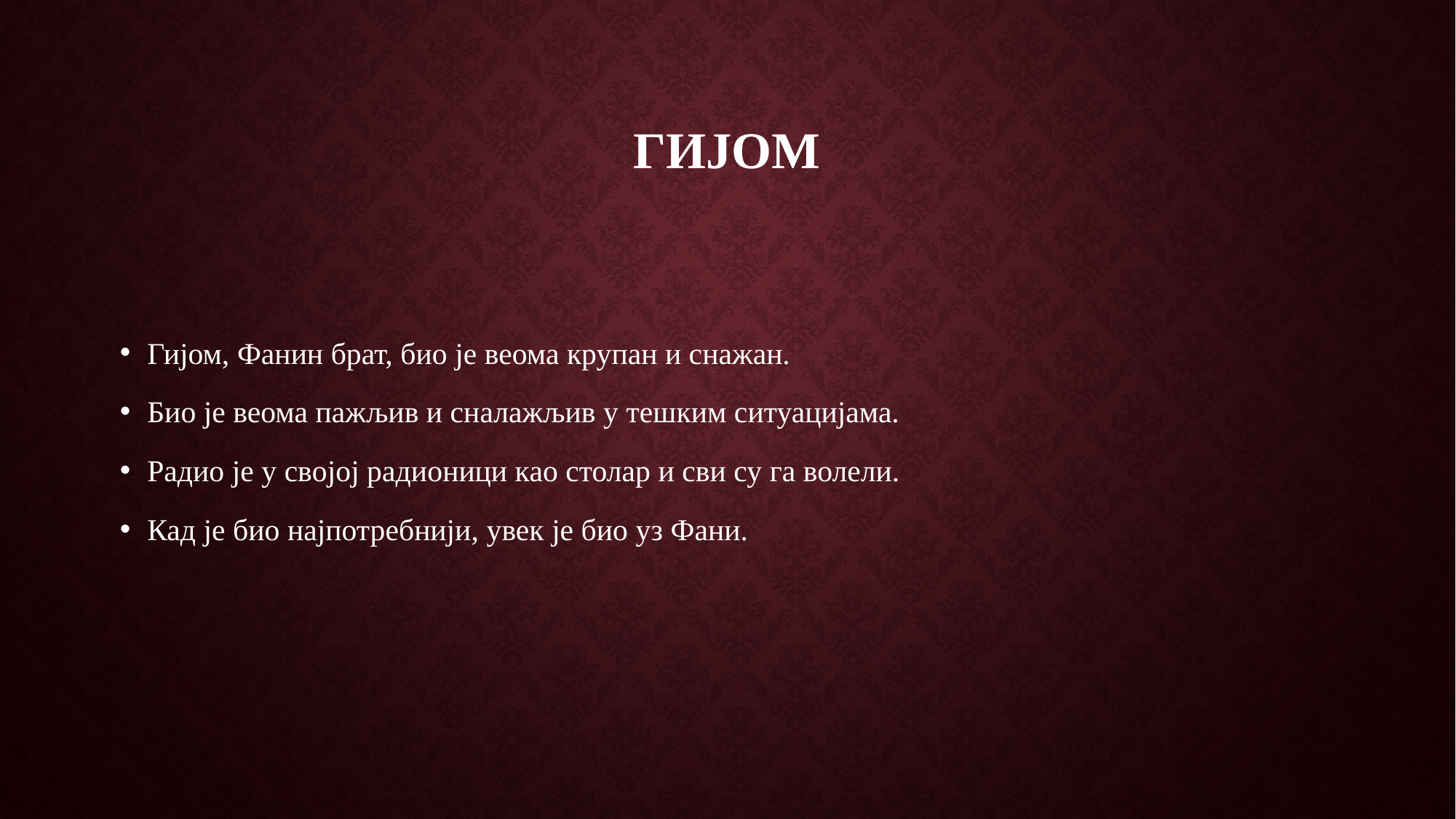

# гијом
Гијом, Фанин брат, био је веома крупан и снажан.
Био је веома пажљив и сналажљив у тешким ситуацијама.
Радио је у својој радионици као столар и сви су га волели.
Кад је био најпотребнији, увек је био уз Фани.